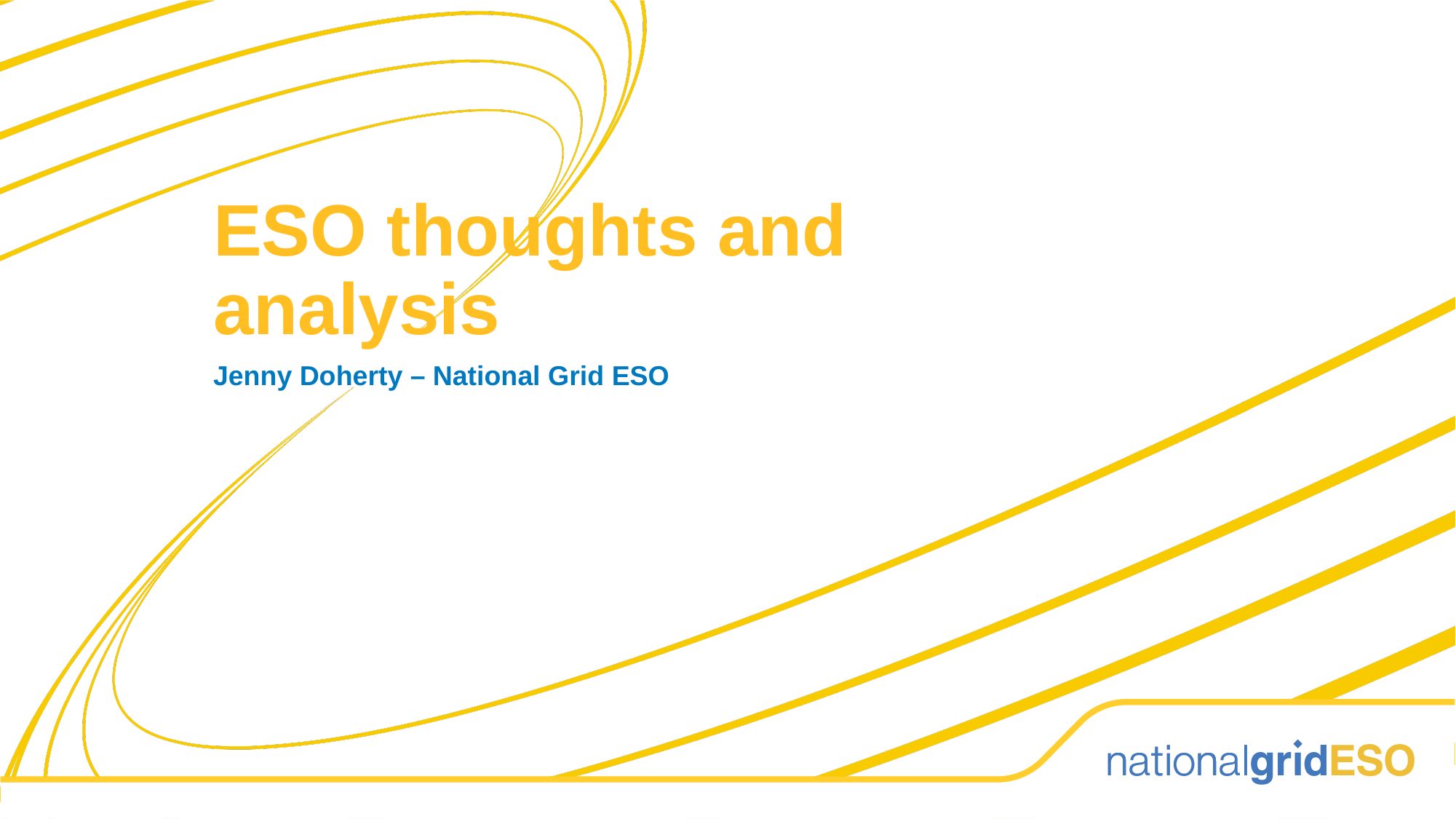

ESO thoughts and analysis
Jenny Doherty – National Grid ESO